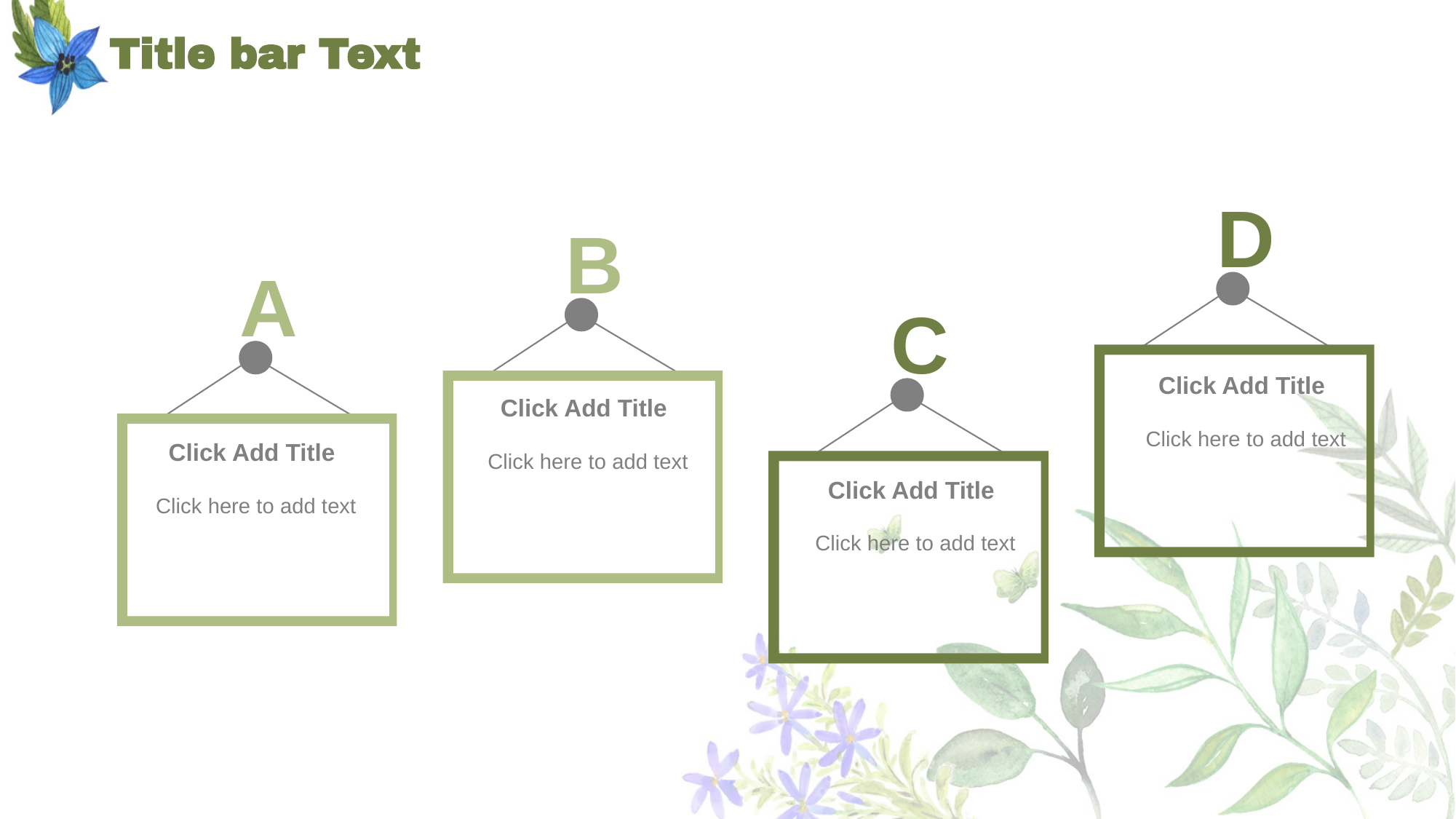

# Title bar Text
D
B
A

Click Add Title
Click here to add text
C

Click Add Title
Click here to add text

Click Add Title
Click here to add text

Click Add Title
Click here to add text